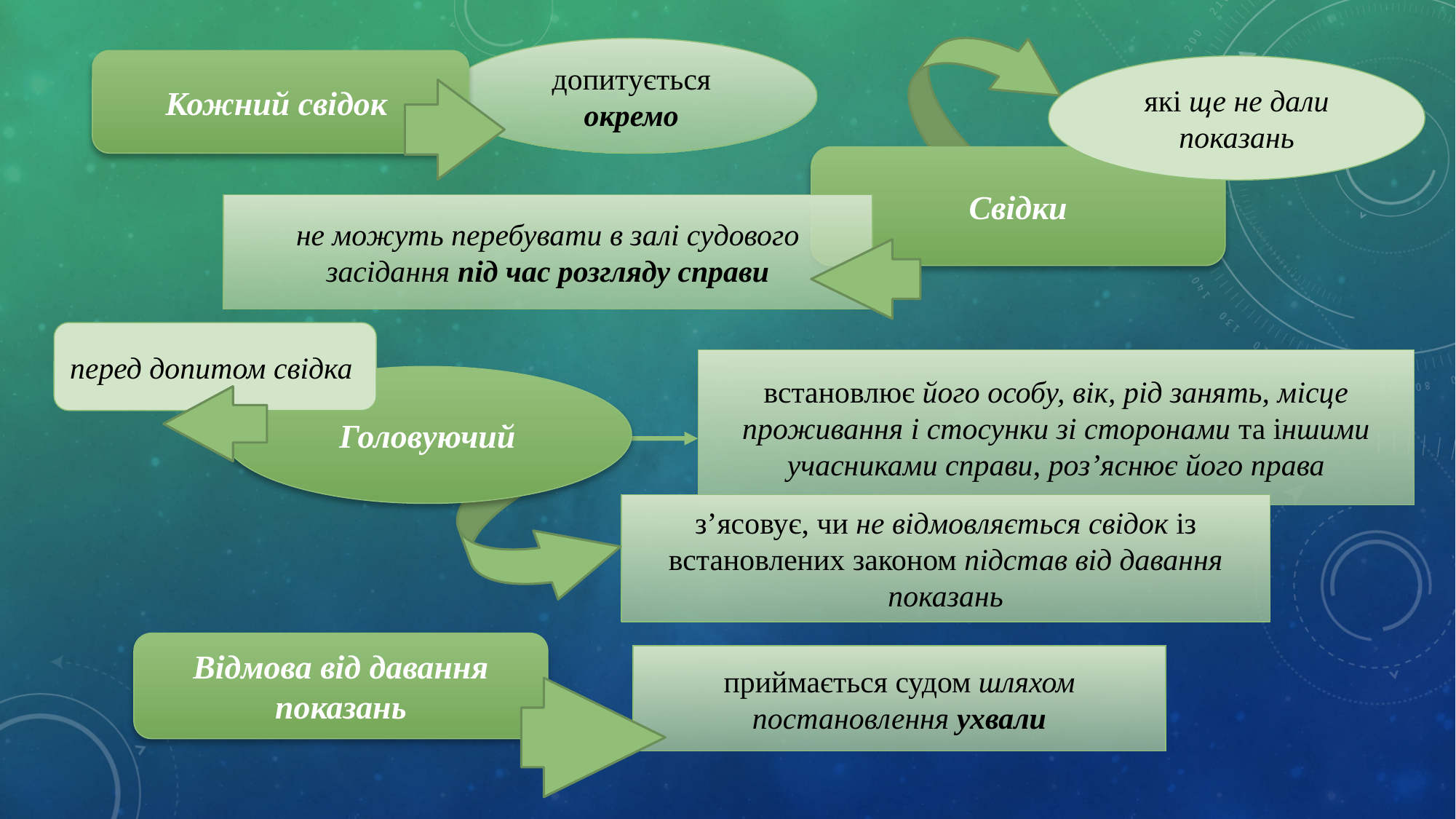

допитується окремо
Кожний свідок
які ще не дали показань

Свідки
не можуть перебувати в залі судового засідання під час розгляду справи

перед допитом свідка
встановлює його особу, вік, рід занять, місце проживання і стосунки зі сторонами та іншими учасниками справи, роз’яснює його права
Головуючий

з’ясовує, чи не відмовляється свідок із встановлених законом підстав від давання показань
Відмова від давання показань
приймається судом шляхом постановлення ухвали